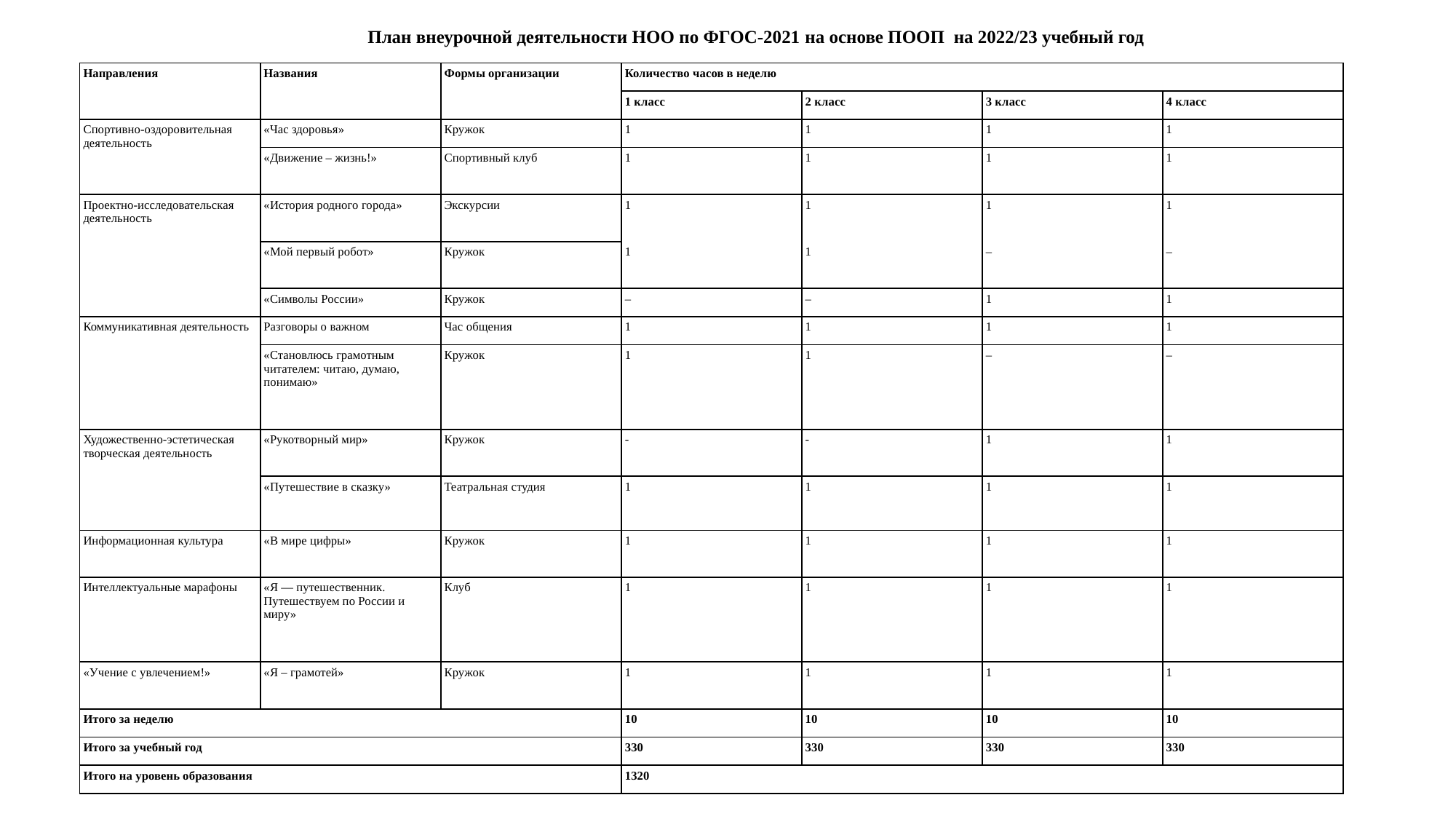

План внеурочной деятельности НОО по ФГОС-2021 на основе ПООП  на 2022/23 учебный год

| Направления | Названия | Формы организации | Количество часов в неделю |  |  |  |
| --- | --- | --- | --- | --- | --- | --- |
|  |  |  | 1 класс | 2 класс | 3 класс | 4 класс |
| Спортивно-оздоровительная деятельность | «Час здоровья» | Кружок | 1 | 1 | 1 | 1 |
|  | «Движение – жизнь!» | Спортивный клуб | 1 | 1 | 1 | 1 |
| Проектно-исследовательская деятельность | «История родного города» | Экскурсии | 1 | 1 | 1 | 1 |
|  | «Мой первый робот» | Кружок | 1 | 1 | – | – |
|  | «Символы России» | Кружок | – | – | 1 | 1 |
| Коммуникативная деятельность | Разговоры о важном | Час общения | 1 | 1 | 1 | 1 |
|  | «Становлюсь грамотным читателем: читаю, думаю, понимаю» | Кружок | 1 | 1 | – | – |
| Художественно-эстетическая творческая деятельность | «Рукотворный мир» | Кружок | - | - | 1 | 1 |
|  | «Путешествие в сказку» | Театральная студия | 1 | 1 | 1 | 1 |
| Информационная культура | «В мире цифры» | Кружок | 1 | 1 | 1 | 1 |
| Интеллектуальные марафоны | «Я — путешественник. Путешествуем по России и миру» | Клуб | 1 | 1 | 1 | 1 |
| «Учение с увлечением!» | «Я – грамотей» | Кружок | 1 | 1 | 1 | 1 |
| Итого за неделю |  |  | 10 | 10 | 10 | 10 |
| Итого за учебный год |  |  | 330 | 330 | 330 | 330 |
| Итого на уровень образования |  |  | 1320 |  |  |  |